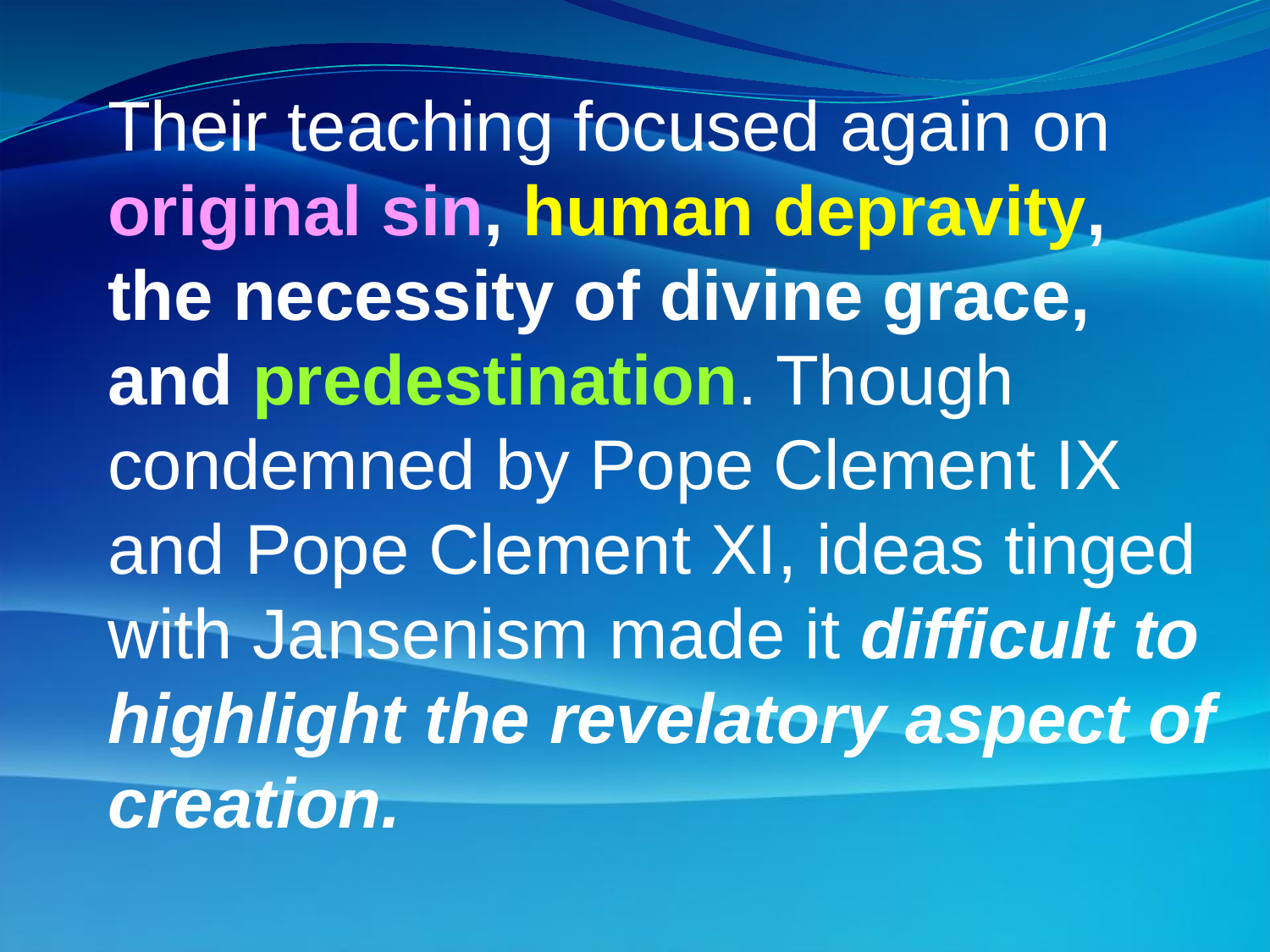

Their teaching focused again on original sin, human depravity, the necessity of divine grace, and predestination. Though condemned by Pope Clement IX and Pope Clement XI, ideas tinged with Jansenism made it difficult to highlight the revelatory aspect of creation.